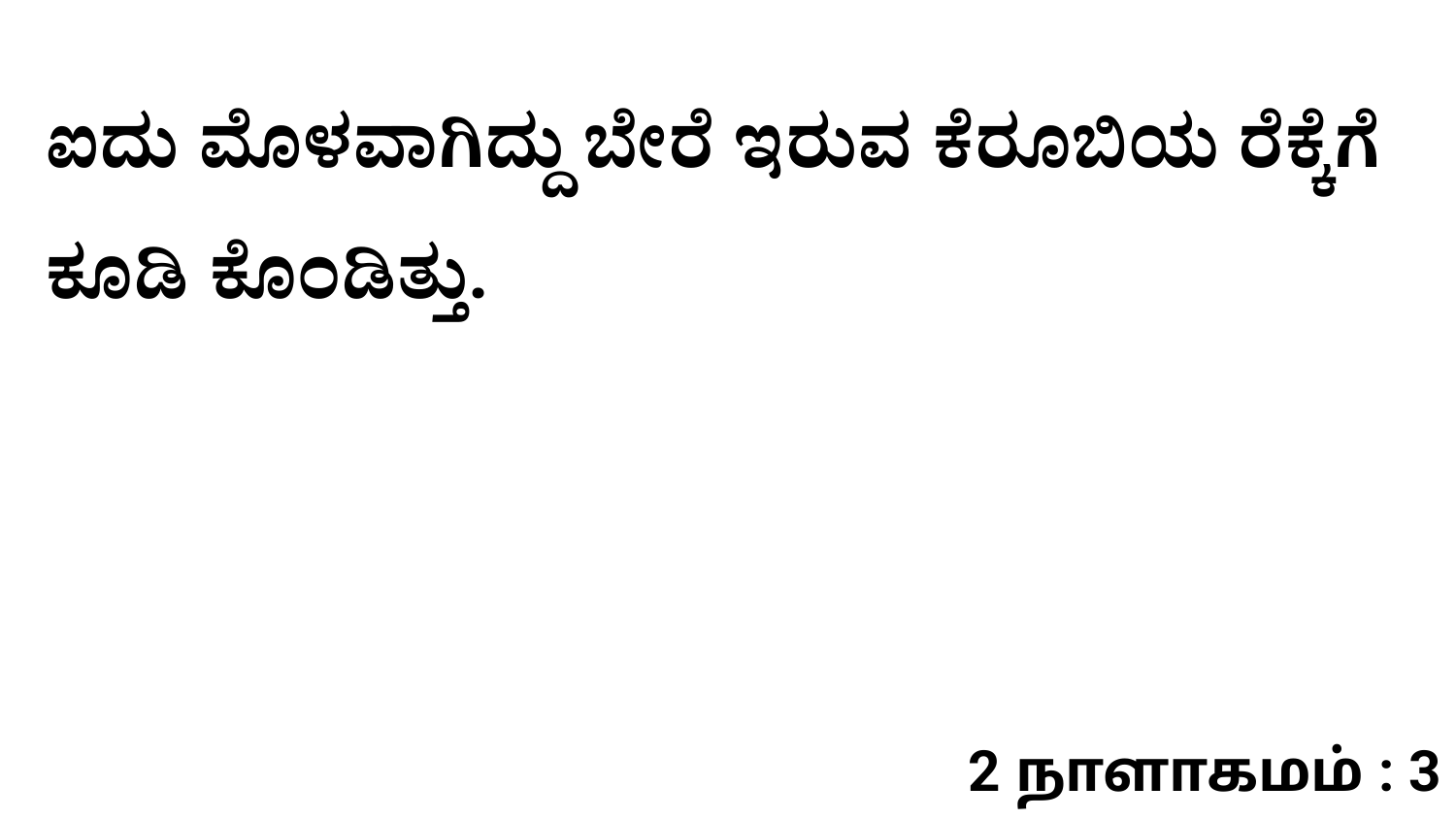

ಐದು ಮೊಳವಾಗಿದ್ದು ಬೇರೆ ಇರುವ ಕೆರೂಬಿಯ ರೆಕ್ಕೆಗೆ ಕೂಡಿ ಕೊಂಡಿತ್ತು.
2 நாளாகமம் : 3